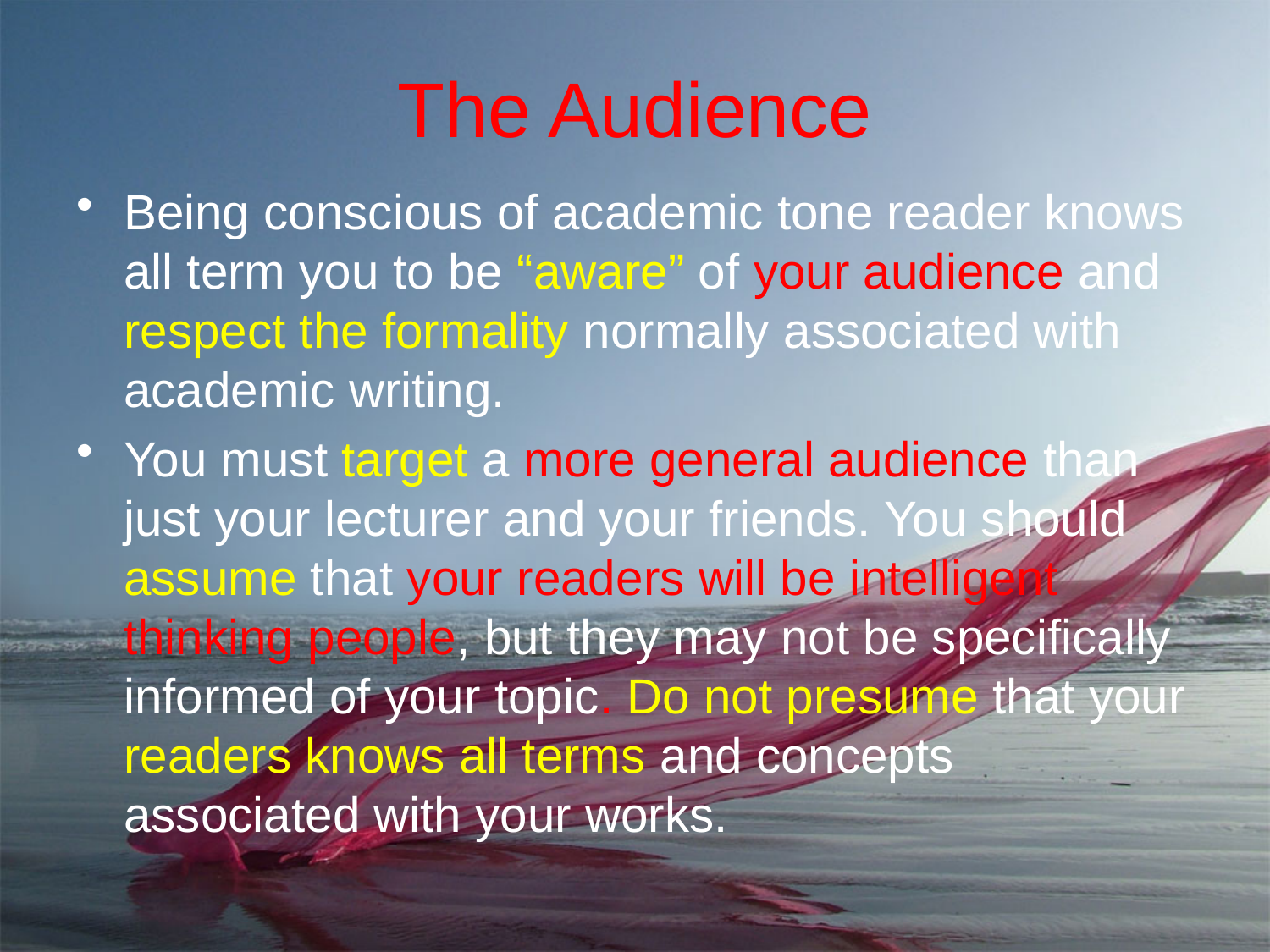

# The Audience
Being conscious of academic tone reader knows all term you to be “aware” of your audience and respect the formality normally associated with academic writing.
You must target a more general audience than just your lecturer and your friends. You should assume that your readers will be intelligent thinking people, but they may not be specifically informed of your topic. Do not presume that your readers knows all terms and concepts associated with your works.